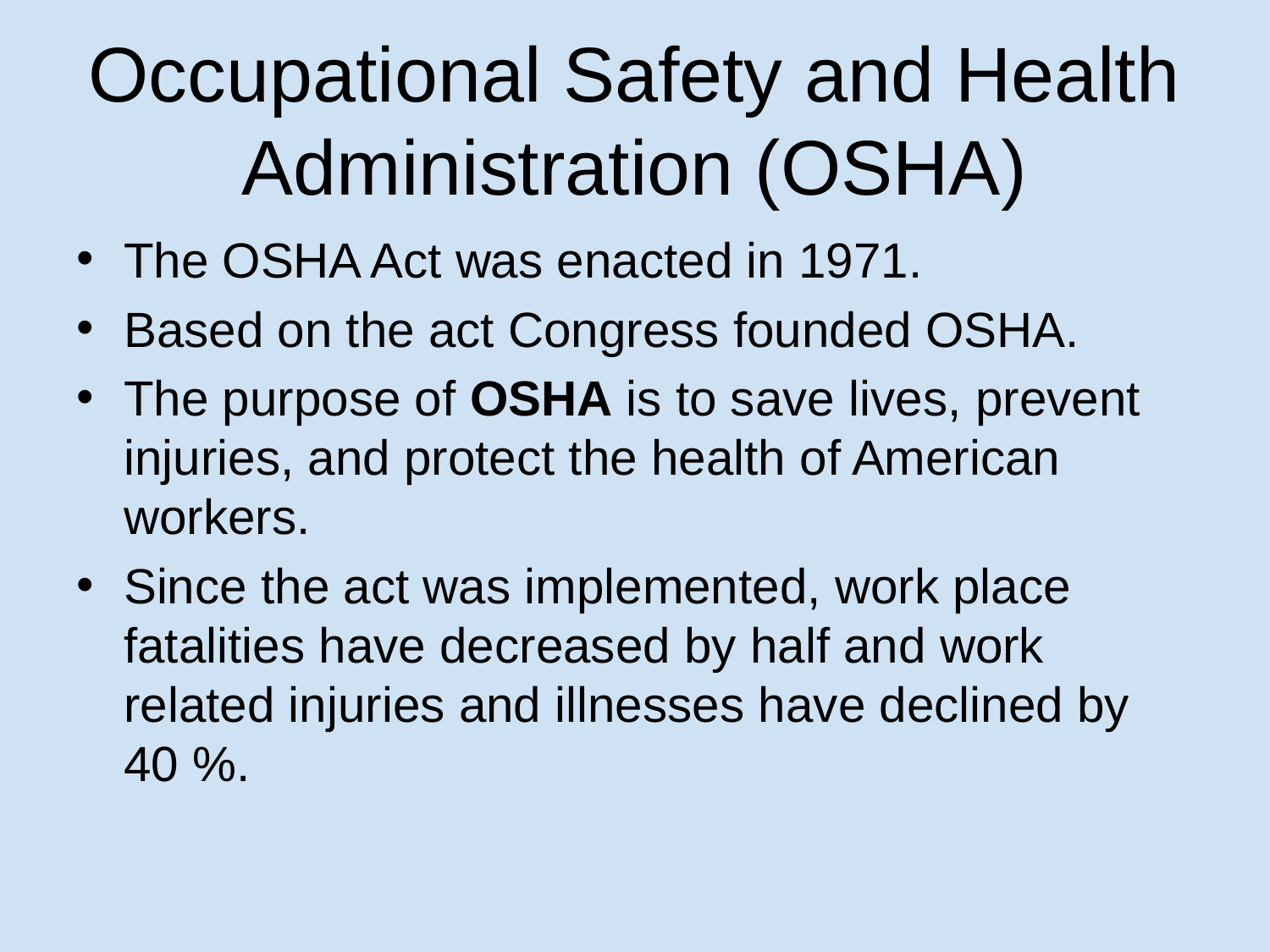

# Occupational Safety and Health Administration (OSHA)
The OSHA Act was enacted in 1971.
Based on the act Congress founded OSHA.
The purpose of OSHA is to save lives, prevent injuries, and protect the health of American workers.
Since the act was implemented, work place fatalities have decreased by half and work related injuries and illnesses have declined by 40 %.